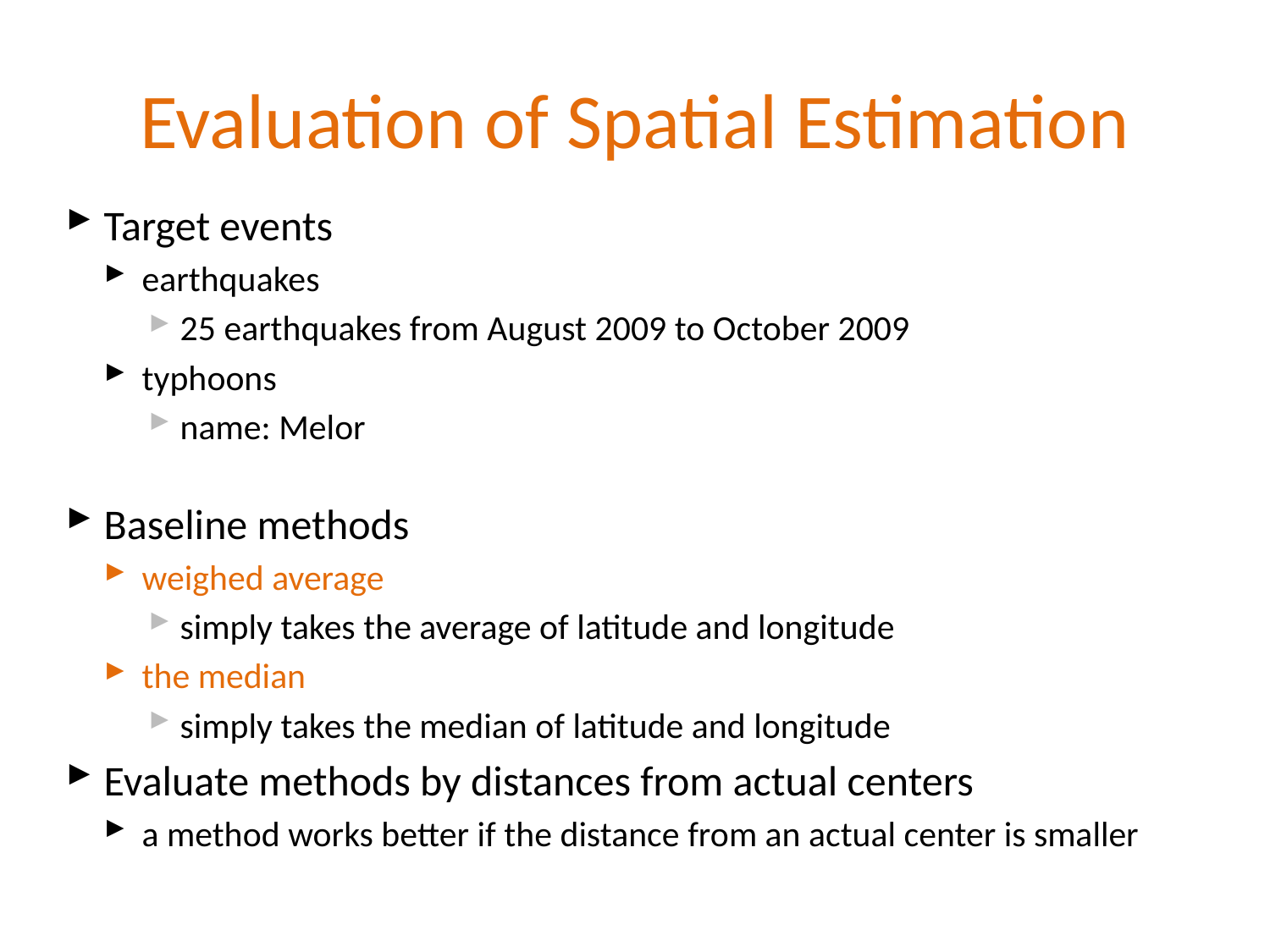

# Evaluation of Spatial Estimation
Target events
earthquakes
25 earthquakes from August 2009 to October 2009
typhoons
name: Melor

Baseline methods
weighed average
simply takes the average of latitude and longitude
the median
simply takes the median of latitude and longitude
Evaluate methods by distances from actual centers
a method works better if the distance from an actual center is smaller